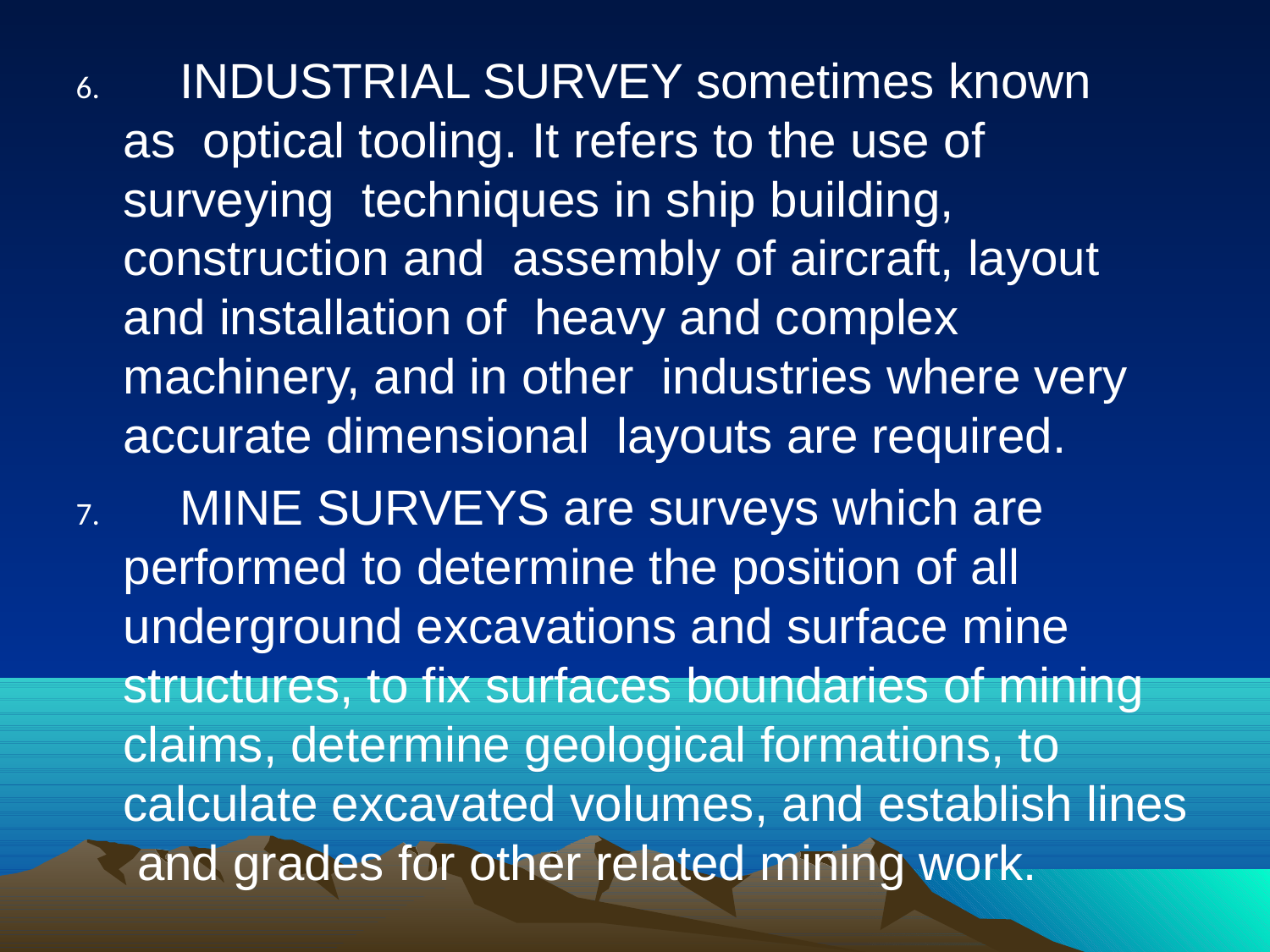

INDUSTRIAL SURVEY sometimes known as  optical tooling. It refers to the use of surveying  techniques in ship building, construction and  assembly of aircraft, layout and installation of  heavy and complex machinery, and in other  industries where very accurate dimensional  layouts are required.
	MINE SURVEYS are surveys which are  performed to determine the position of all  underground excavations and surface mine  structures, to fix surfaces boundaries of mining  claims, determine geological formations, to  calculate excavated volumes, and establish lines  and grades for other related mining work.